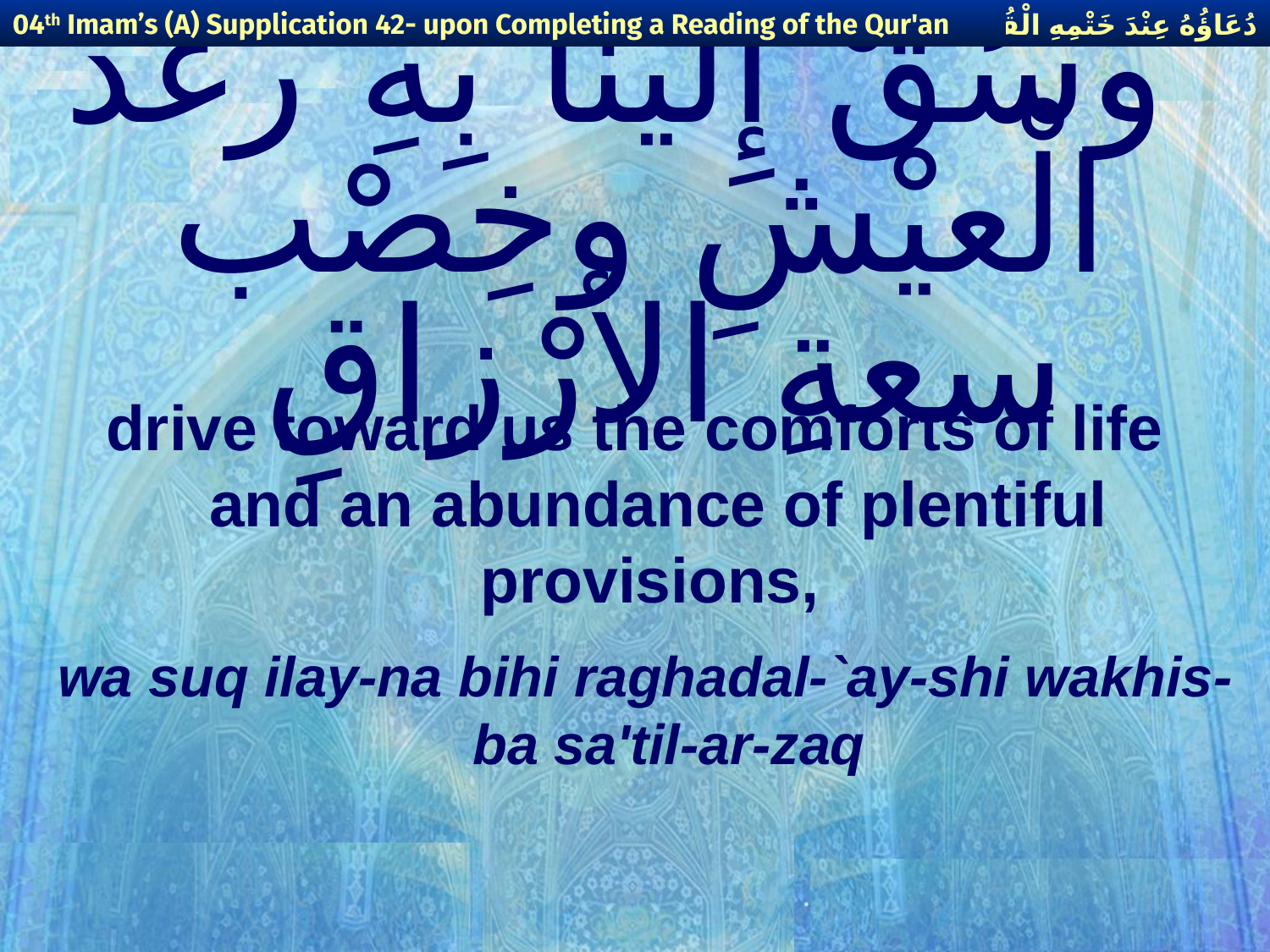

دُعَاؤُهُ عِنْدَ خَتْمِهِ الْقُرْآنَ
04th Imam’s (A) Supplication 42- upon Completing a Reading of the Qur'an
# وسُقْ إِليْنا بِهِ رغد الْعيْشِ وخِصْب سعةِ الأرْزاقِ
drive toward us the comforts of life and an abundance of plentiful provisions,
wa suq ilay-na bihi raghadal-`ay-shi wakhis-ba sa'til-ar-zaq